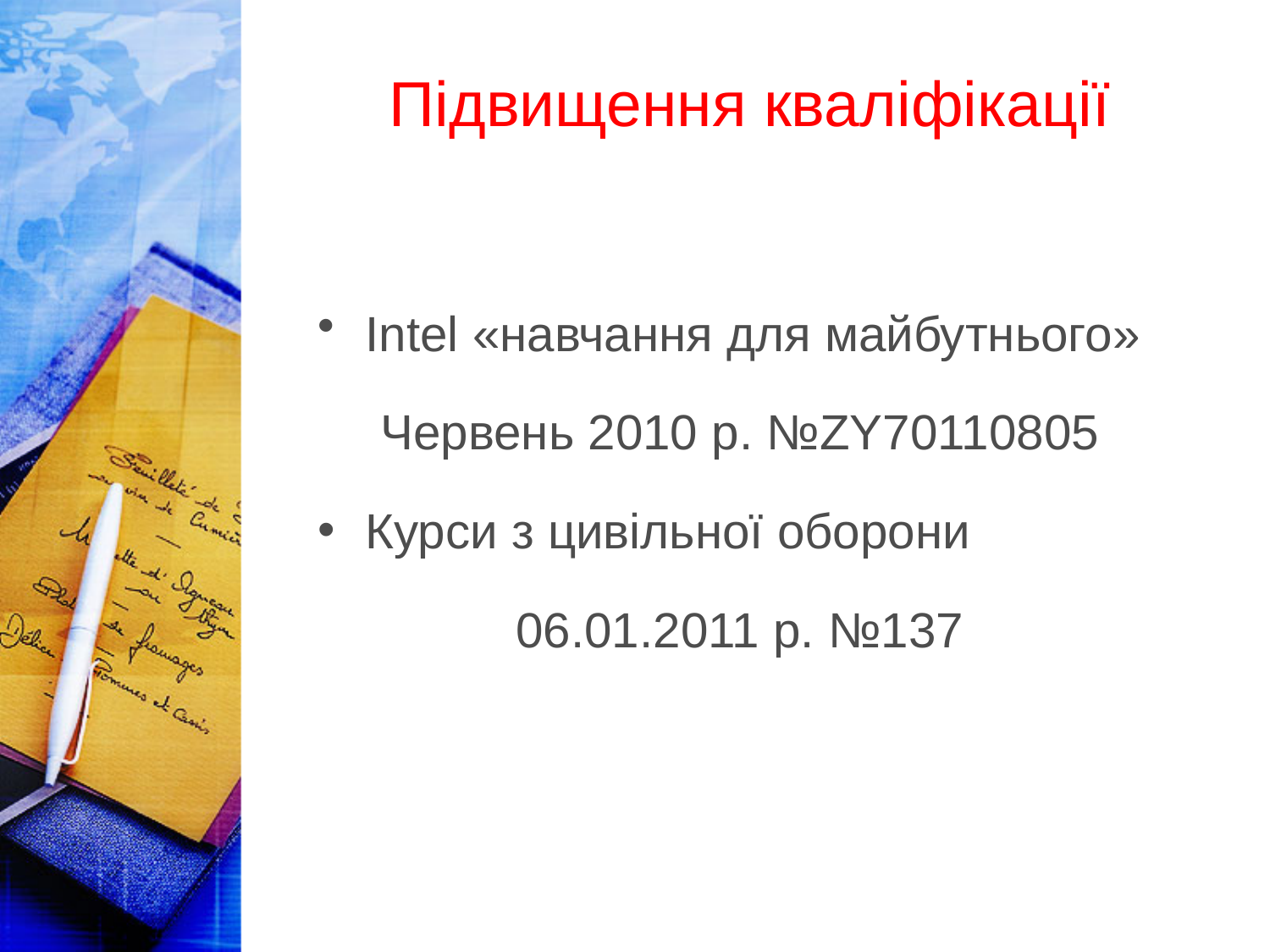

# Підвищення кваліфікації
Intel «навчання для майбутнього»
Червень 2010 р. №ZY70110805
Курси з цивільної оборони
06.01.2011 р. №137